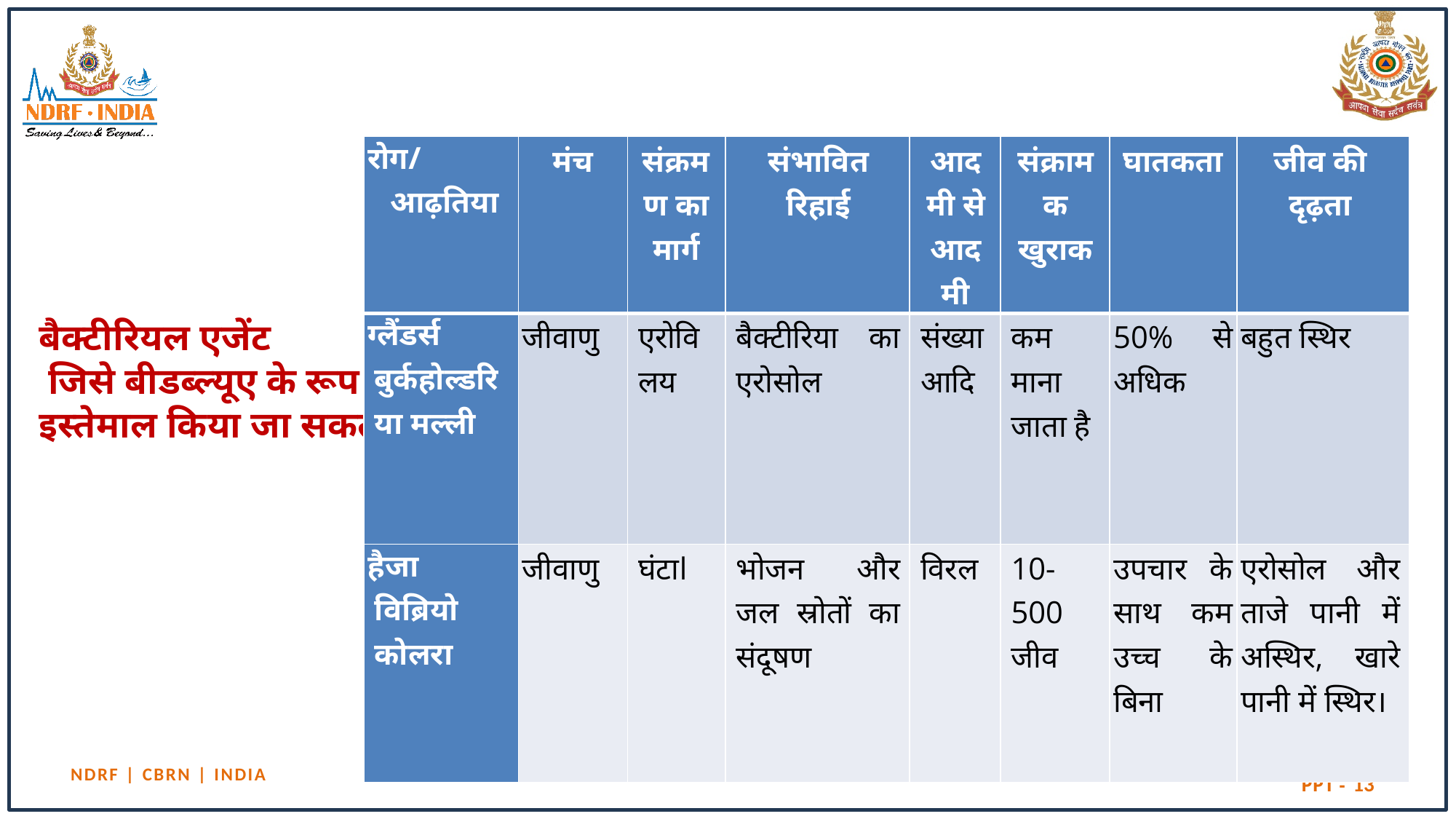

| रोग/ आढ़तिया | मंच | संक्रमण का मार्ग | संभावित रिहाई | आदमी से आदमी | संक्रामक खुराक | घातकता | जीव की दृढ़ता |
| --- | --- | --- | --- | --- | --- | --- | --- |
| ग्लैंडर्स बुर्कहोल्डरिया मल्ली | जीवाणु | एरोविलय | बैक्टीरिया का एरोसोल | संख्‍या आदि | कम माना जाता है | 50% से अधिक | बहुत स्थिर |
| हैजा विब्रियो कोलरा | जीवाणु | घंटाl | भोजन और जल स्रोतों का संदूषण | विरल | 10-500 जीव | उपचार के साथ कम उच्च के बिना | एरोसोल और ताजे पानी में अस्थिर, खारे पानी में स्थिर। |
# बैक्टीरियल एजेंट जिसे बीडब्ल्यूए के रूप में इस्तेमाल किया जा सकता है